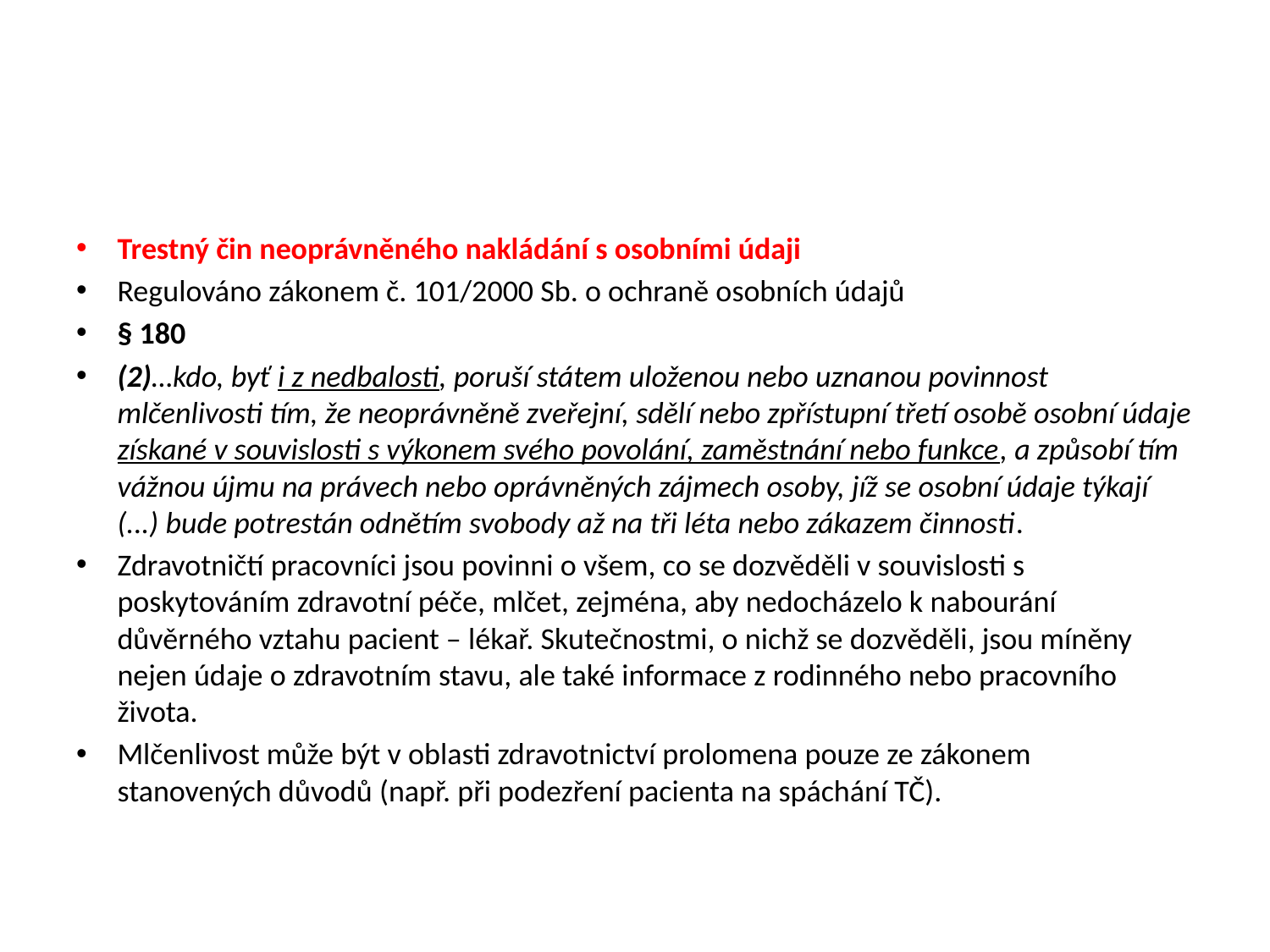

#
Trestný čin neoprávněného nakládání s osobními údaji
Regulováno zákonem č. 101/2000 Sb. o ochraně osobních údajů
§ 180
(2)…kdo, byť i z nedbalosti, poruší státem uloženou nebo uznanou povinnost mlčenlivosti tím, že neoprávněně zveřejní, sdělí nebo zpřístupní třetí osobě osobní údaje získané v souvislosti s výkonem svého povolání, zaměstnání nebo funkce, a způsobí tím vážnou újmu na právech nebo oprávněných zájmech osoby, jíž se osobní údaje týkají (...) bude potrestán odnětím svobody až na tři léta nebo zákazem činnosti.
Zdravotničtí pracovníci jsou povinni o všem, co se dozvěděli v souvislosti s poskytováním zdravotní péče, mlčet, zejména, aby nedocházelo k nabourání důvěrného vztahu pacient – lékař. Skutečnostmi, o nichž se dozvěděli, jsou míněny nejen údaje o zdravotním stavu, ale také informace z rodinného nebo pracovního života.
Mlčenlivost může být v oblasti zdravotnictví prolomena pouze ze zákonem stanovených důvodů (např. při podezření pacienta na spáchání TČ).